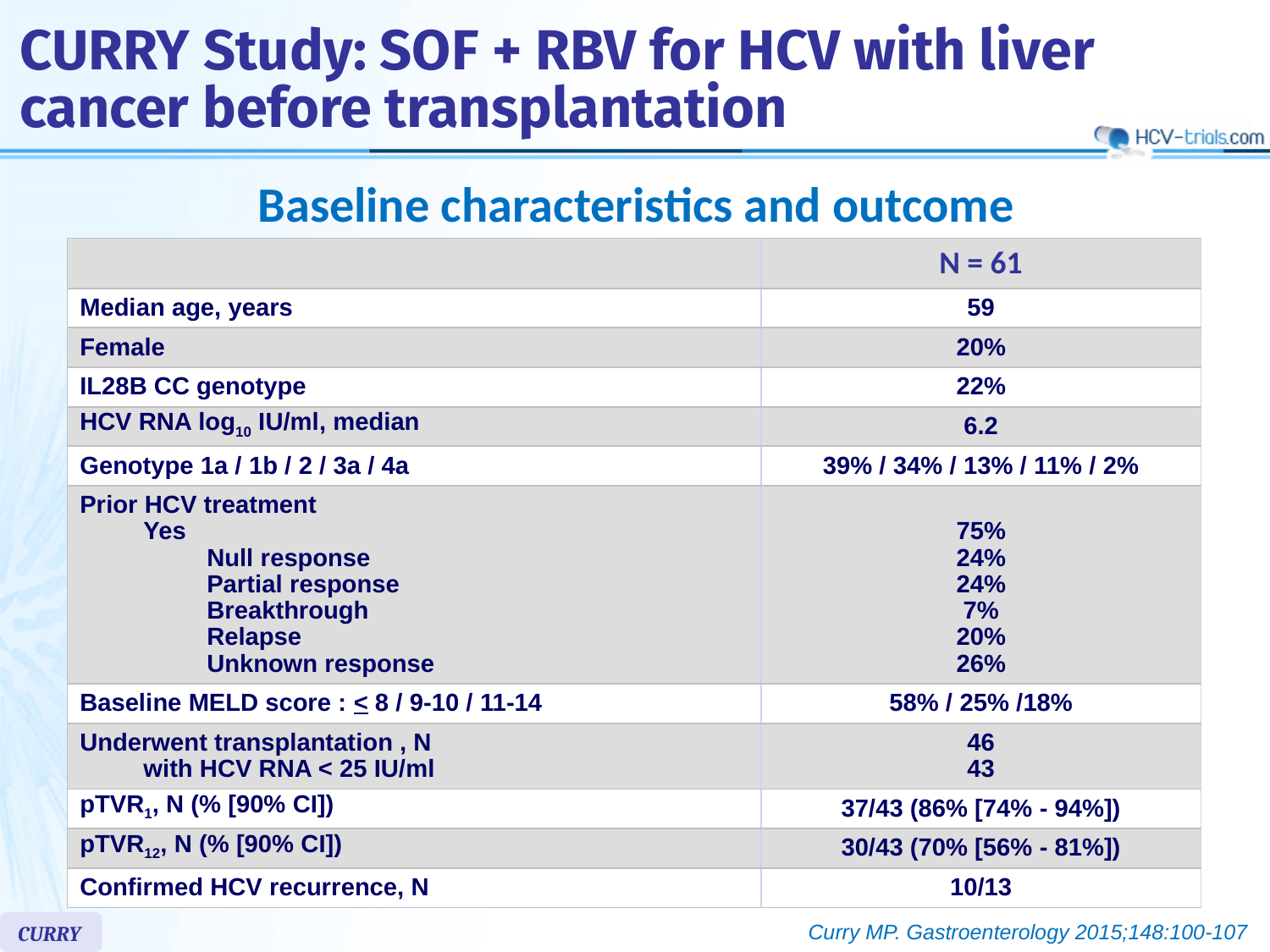

# CURRY Study: SOF + RBV for HCV with liver cancer before transplantation
Baseline characteristics and outcome
|  | N = 61 |
| --- | --- |
| Median age, years | 59 |
| Female | 20% |
| IL28B CC genotype | 22% |
| HCV RNA log10 IU/ml, median | 6.2 |
| Genotype 1a / 1b / 2 / 3a / 4a | 39% / 34% / 13% / 11% / 2% |
| Prior HCV treatment Yes Null response Partial response Breakthrough Relapse Unknown response | 75% 24% 24% 7% 20% 26% |
| Baseline MELD score : < 8 / 9-10 / 11-14 | 58% / 25% /18% |
| Underwent transplantation , N with HCV RNA < 25 IU/ml | 46 43 |
| pTVR1, N (% [90% CI]) | 37/43 (86% [74% - 94%]) |
| pTVR12, N (% [90% CI]) | 30/43 (70% [56% - 81%]) |
| Confirmed HCV recurrence, N | 10/13 |

CURRY
Curry MP. Gastroenterology 2015;148:100-107